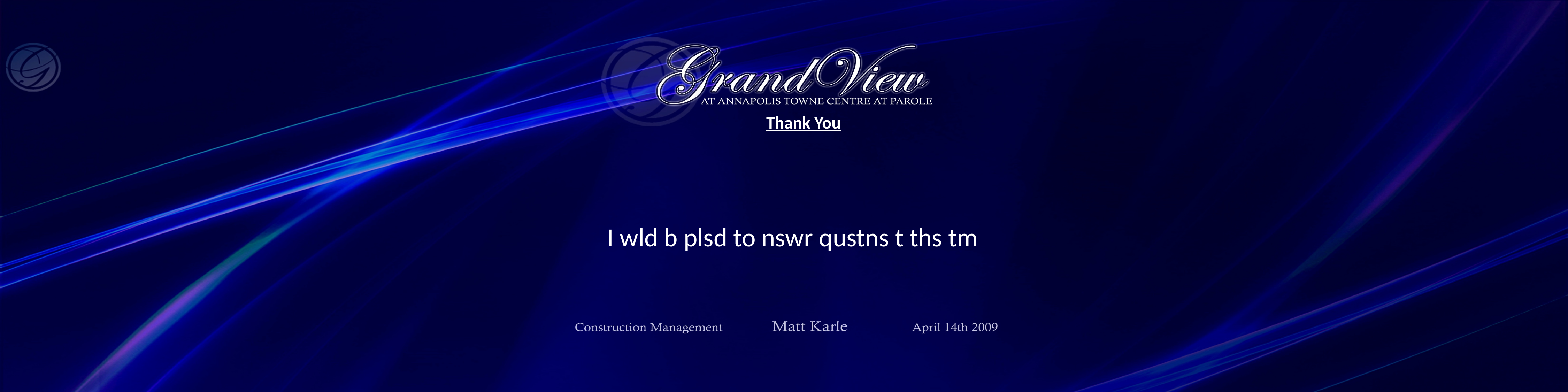

Thank You
I wld b plsd to nswr qustns t ths tm